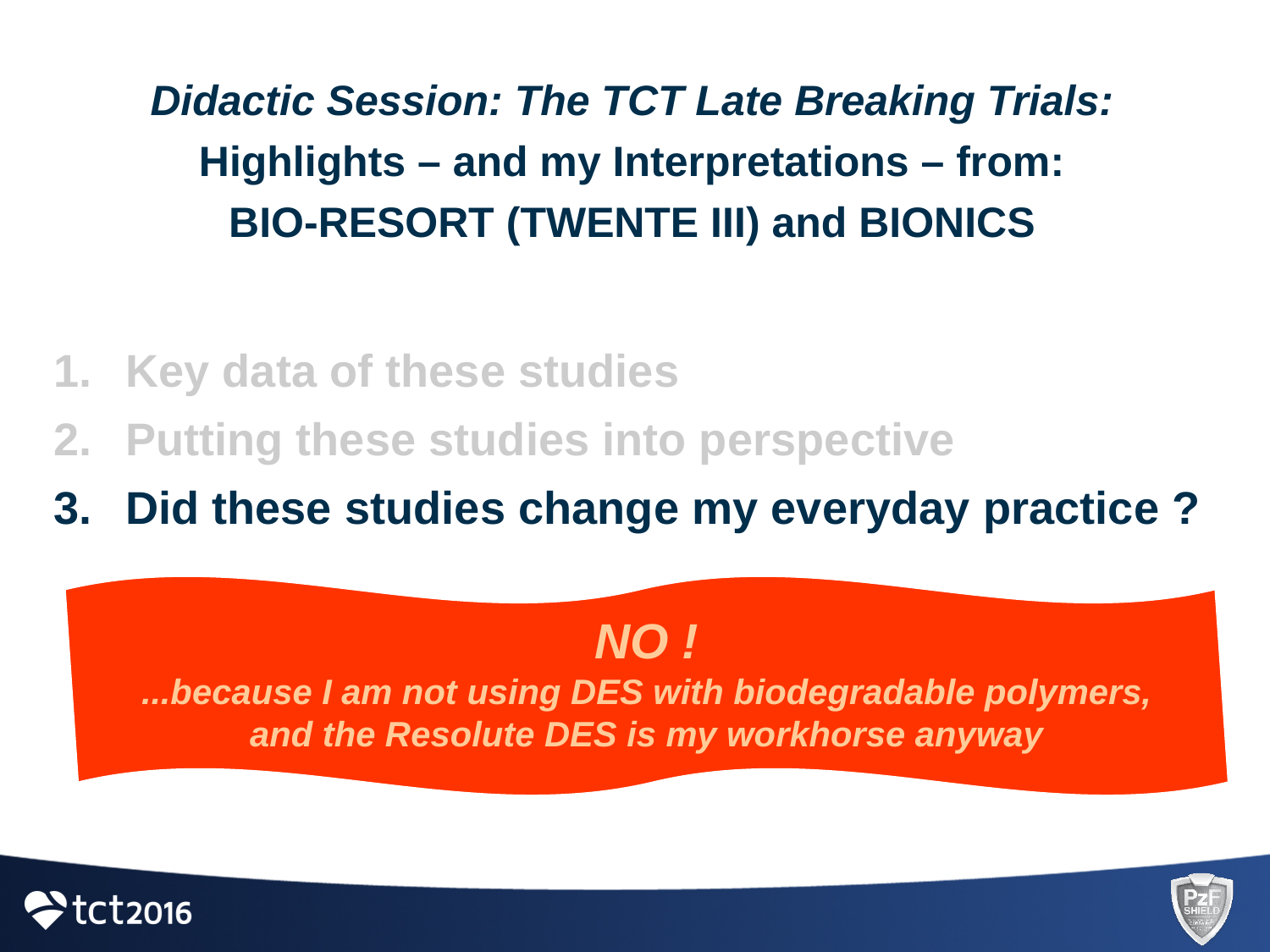

Didactic Session: The TCT Late Breaking Trials:
Highlights – and my Interpretations – from:
BIO-RESORT (TWENTE III) and BIONICS
Key data of these studies
Putting these studies into perspective
Did these studies change my everyday practice ?
NO !
...because I am not using DES with biodegradable polymers,
and the Resolute DES is my workhorse anyway